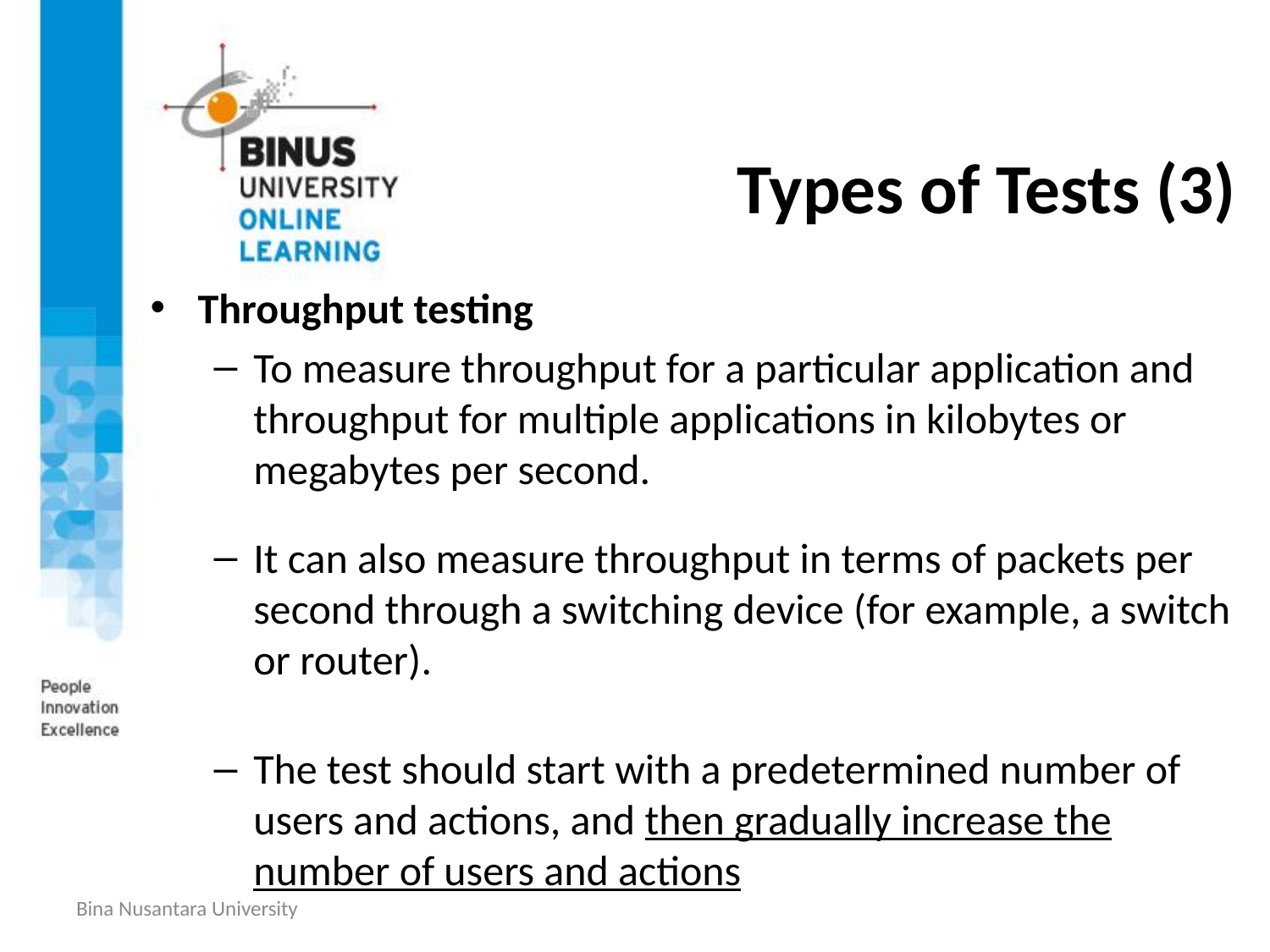

# Types of Tests (3)
Throughput testing
To measure throughput for a particular application and throughput for multiple applications in kilobytes or megabytes per second.

It can also measure throughput in terms of packets per second through a switching device (for example, a switch or router).

The test should start with a predetermined number of users and actions, and then gradually increase the number of users and actions
Bina Nusantara University